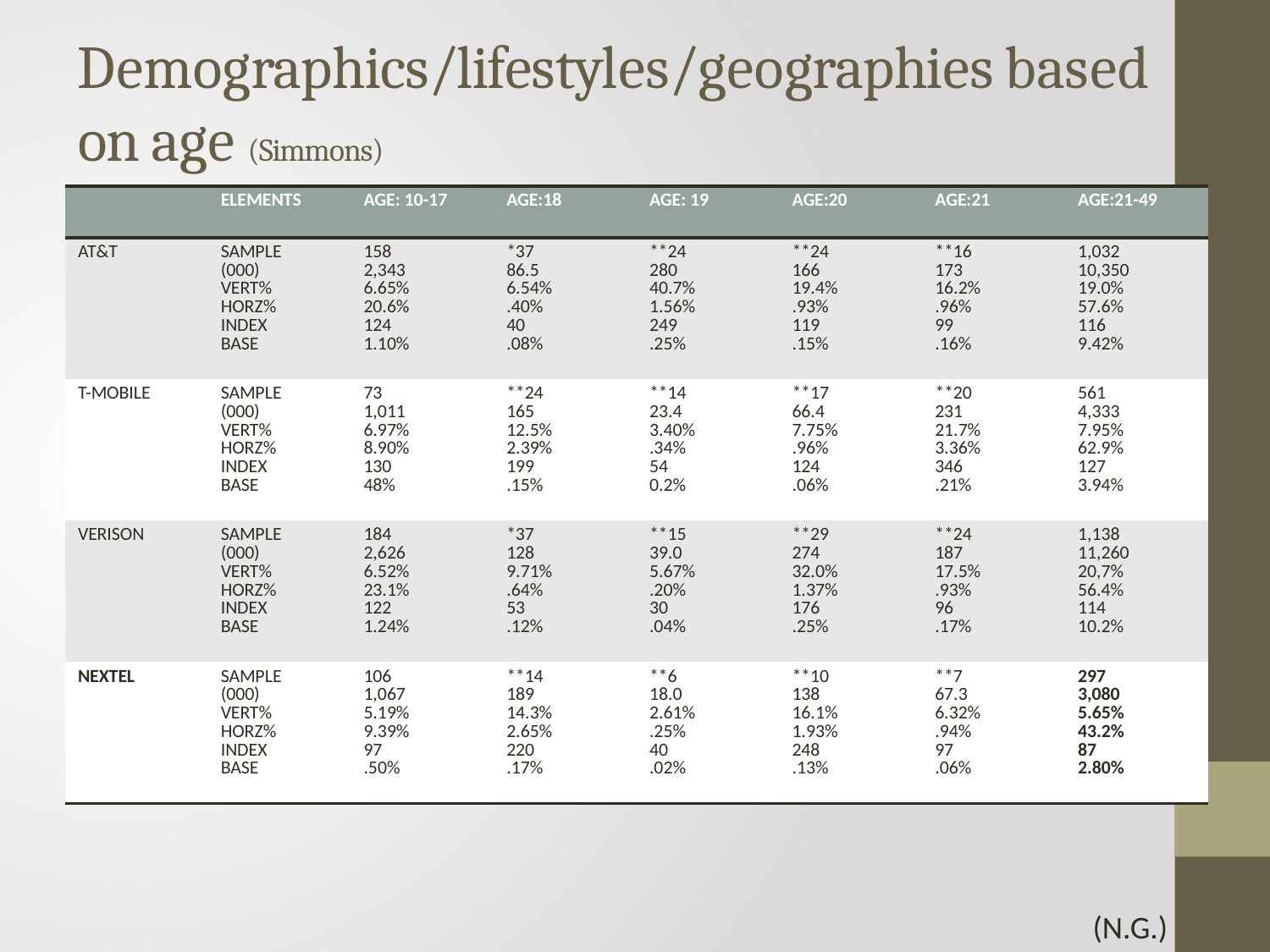

# Demographics/lifestyles/geographies based on age (Simmons)
|  | ELEMENTS | AGE: 10-17 | AGE:18 | AGE: 19 | AGE:20 | AGE:21 | AGE:21-49 |
| --- | --- | --- | --- | --- | --- | --- | --- |
| AT&T | SAMPLE (000) VERT% HORZ% INDEX BASE | 158 2,343 6.65% 20.6% 124 1.10% | \*37 86.5 6.54% .40% 40 .08% | \*\*24 280 40.7% 1.56% 249 .25% | \*\*24 166 19.4% .93% 119 .15% | \*\*16 173 16.2% .96% 99 .16% | 1,032 10,350 19.0% 57.6% 116 9.42% |
| T-MOBILE | SAMPLE (000) VERT% HORZ% INDEX BASE | 73 1,011 6.97% 8.90% 130 48% | \*\*24 165 12.5% 2.39% 199 .15% | \*\*14 23.4 3.40% .34% 54 0.2% | \*\*17 66.4 7.75% .96% 124 .06% | \*\*20 231 21.7% 3.36% 346 .21% | 561 4,333 7.95% 62.9% 127 3.94% |
| VERISON | SAMPLE (000) VERT% HORZ% INDEX BASE | 184 2,626 6.52% 23.1% 122 1.24% | \*37 128 9.71% .64% 53 .12% | \*\*15 39.0 5.67% .20% 30 .04% | \*\*29 274 32.0% 1.37% 176 .25% | \*\*24 187 17.5% .93% 96 .17% | 1,138 11,260 20,7% 56.4% 114 10.2% |
| NEXTEL | SAMPLE (000) VERT% HORZ% INDEX BASE | 106 1,067 5.19% 9.39% 97 .50% | \*\*14 189 14.3% 2.65% 220 .17% | \*\*6 18.0 2.61% .25% 40 .02% | \*\*10 138 16.1% 1.93% 248 .13% | \*\*7 67.3 6.32% .94% 97 .06% | 297 3,080 5.65% 43.2% 87 2.80% |
(N.G.)